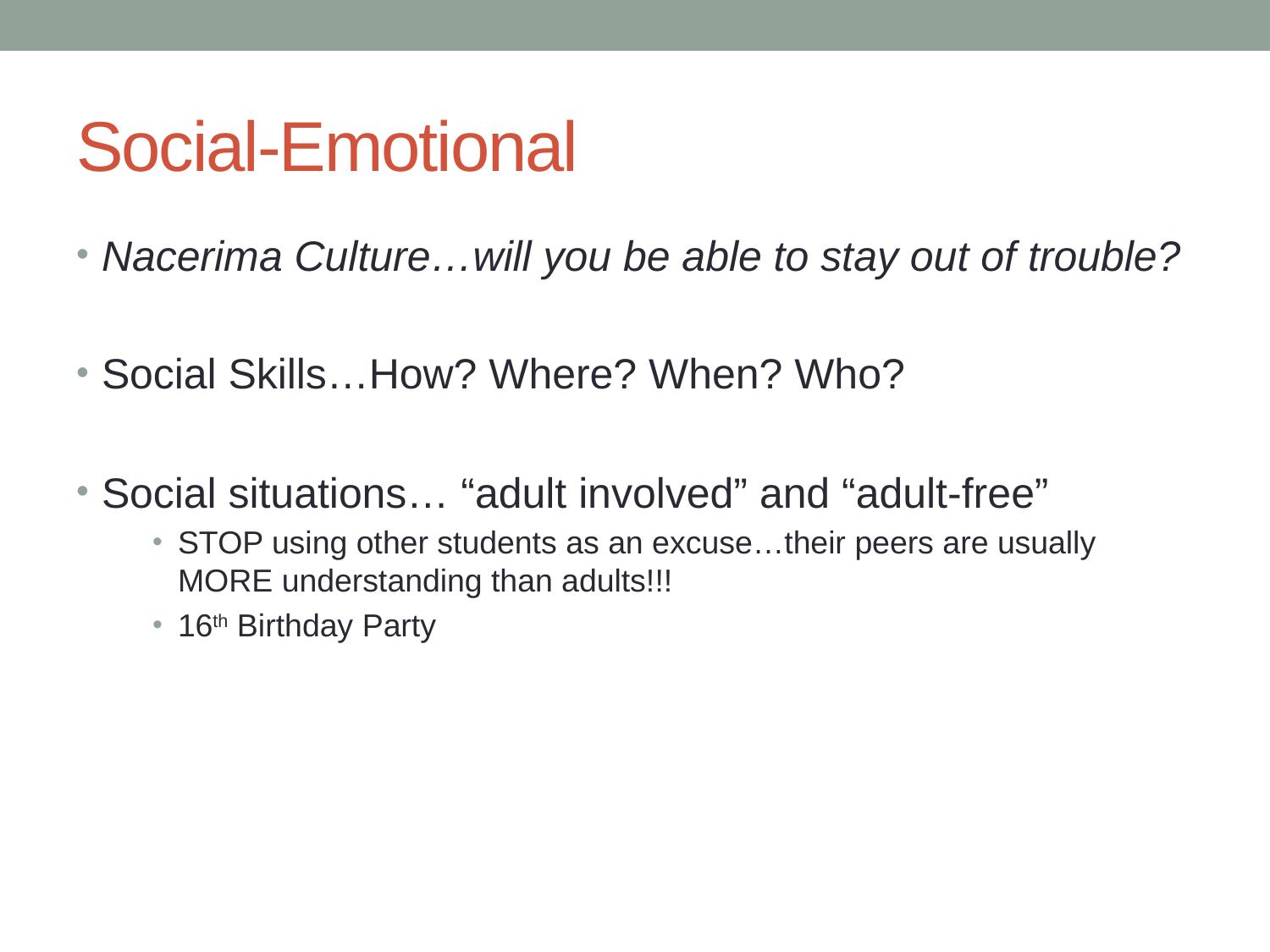

# Social-Emotional
Nacerima Culture…will you be able to stay out of trouble?

Social Skills…How? Where? When? Who?

Social situations… “adult involved” and “adult-free”
STOP using other students as an excuse…their peers are usually MORE understanding than adults!!!
16th Birthday Party